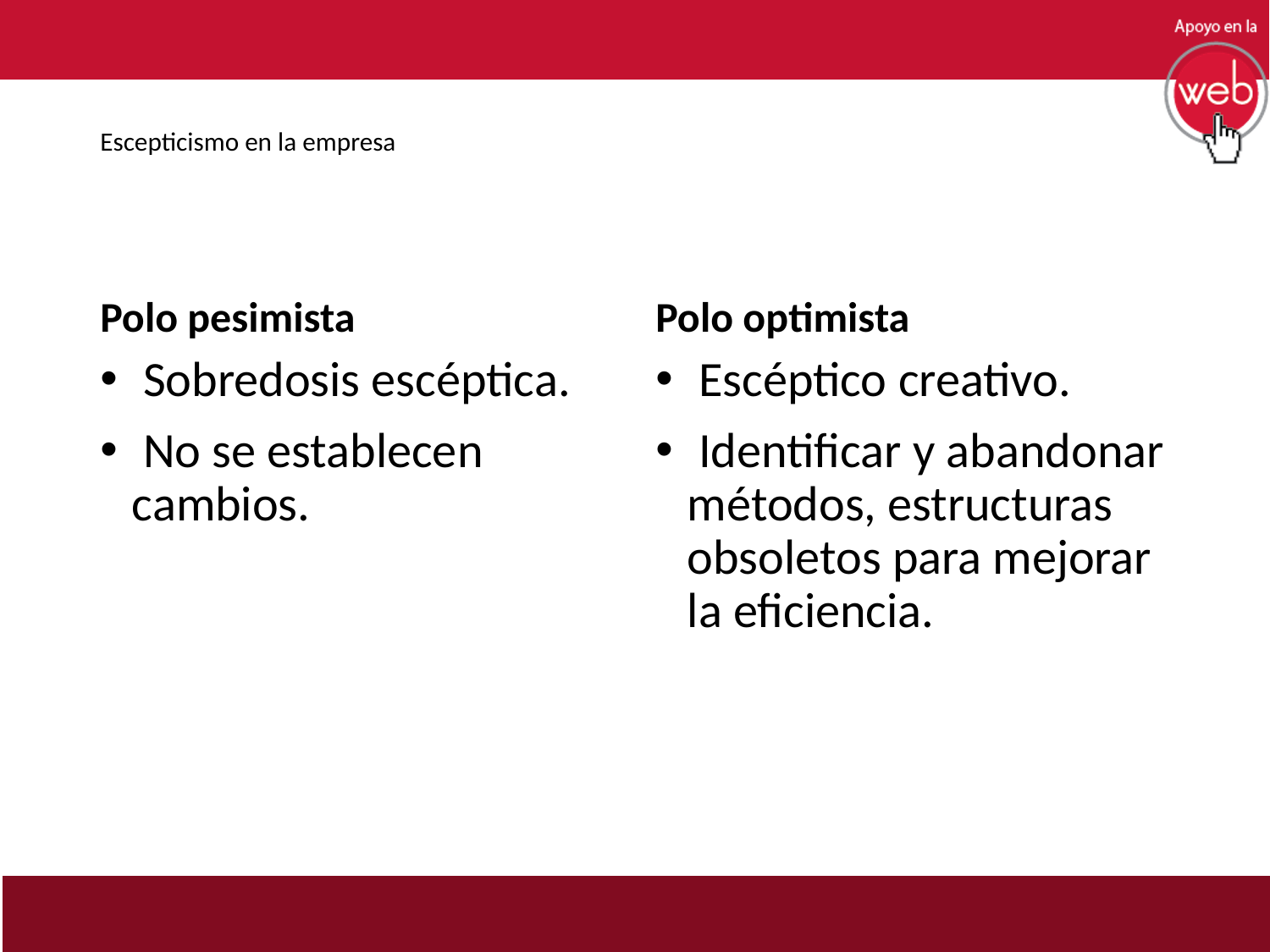

# Escepticismo en la empresa
Polo pesimista
Polo optimista
 Sobredosis escéptica.
 No se establecen cambios.
 Escéptico creativo.
 Identificar y abandonar métodos, estructuras obsoletos para mejorar la eficiencia.